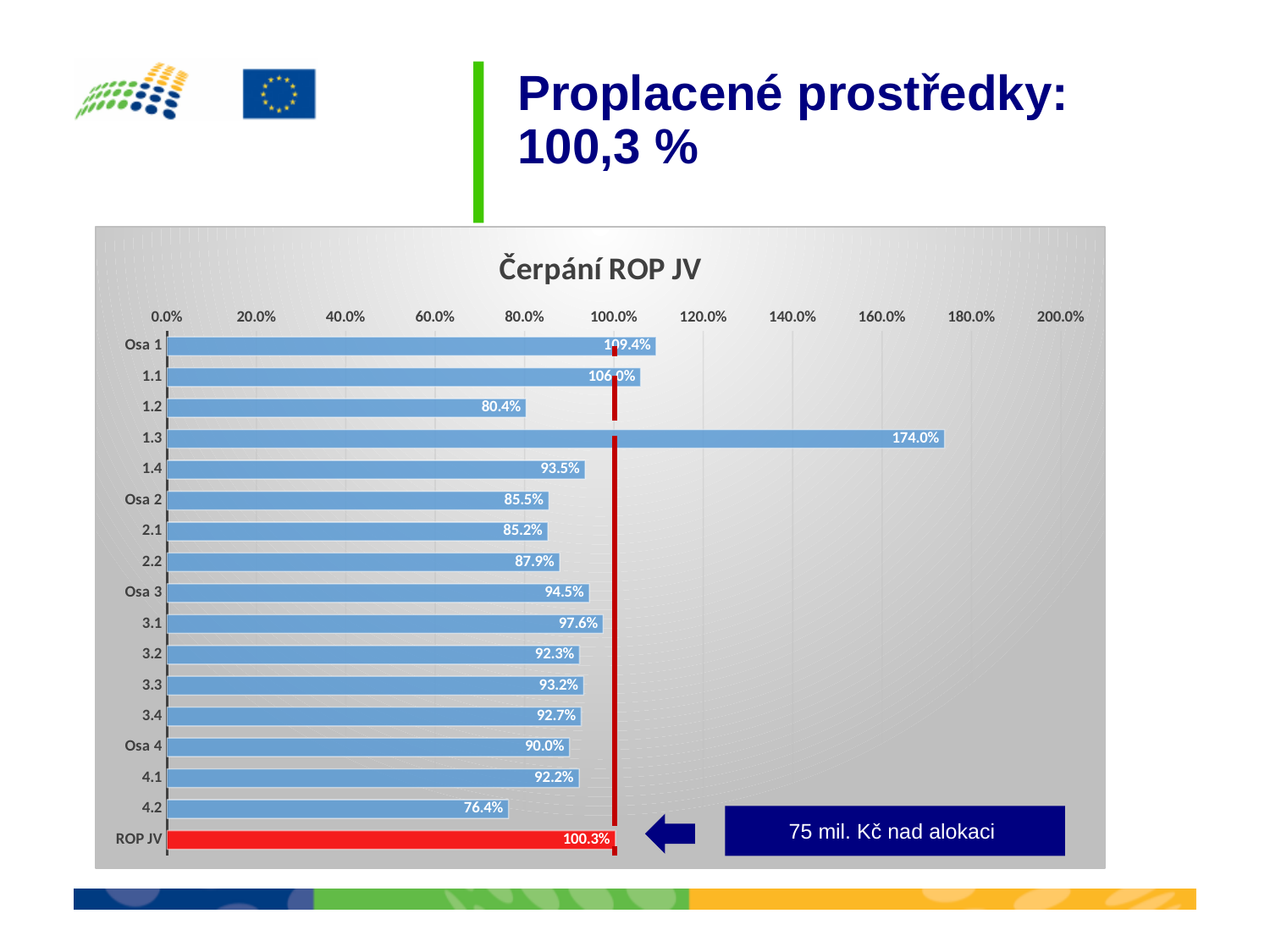

# Proplacené prostředky: 100,3 %

### Chart: Čerpání ROP JV

| Category |  |
|---|---|
| Osa 1 | 1.094383471465382 |
|  1.1 | 1.0595350808567598 |
|  1.2 | 0.803720177434448 |
|  1.3 | 1.7397681573568853 |
|  1.4 | 0.9353789268578433 |
| Osa 2 | 0.8546784740578652 |
|  2.1 | 0.8521713848400172 |
|  2.2 | 0.8785471496616781 |
| Osa 3 | 0.9450507810218536 |
|  3.1 | 0.9759067344736206 |
|  3.2 | 0.9230265514859859 |
|  3.3 | 0.9321750908315938 |
|  3.4 | 0.9268670363020501 |
| Osa 4 | 0.9004754804482427 |
|  4.1 | 0.9221594028824446 |
|  4.2 | 0.7642216469133057 |
| ROP JV | 1.0034237613914132 |
75 mil. Kč nad alokaci